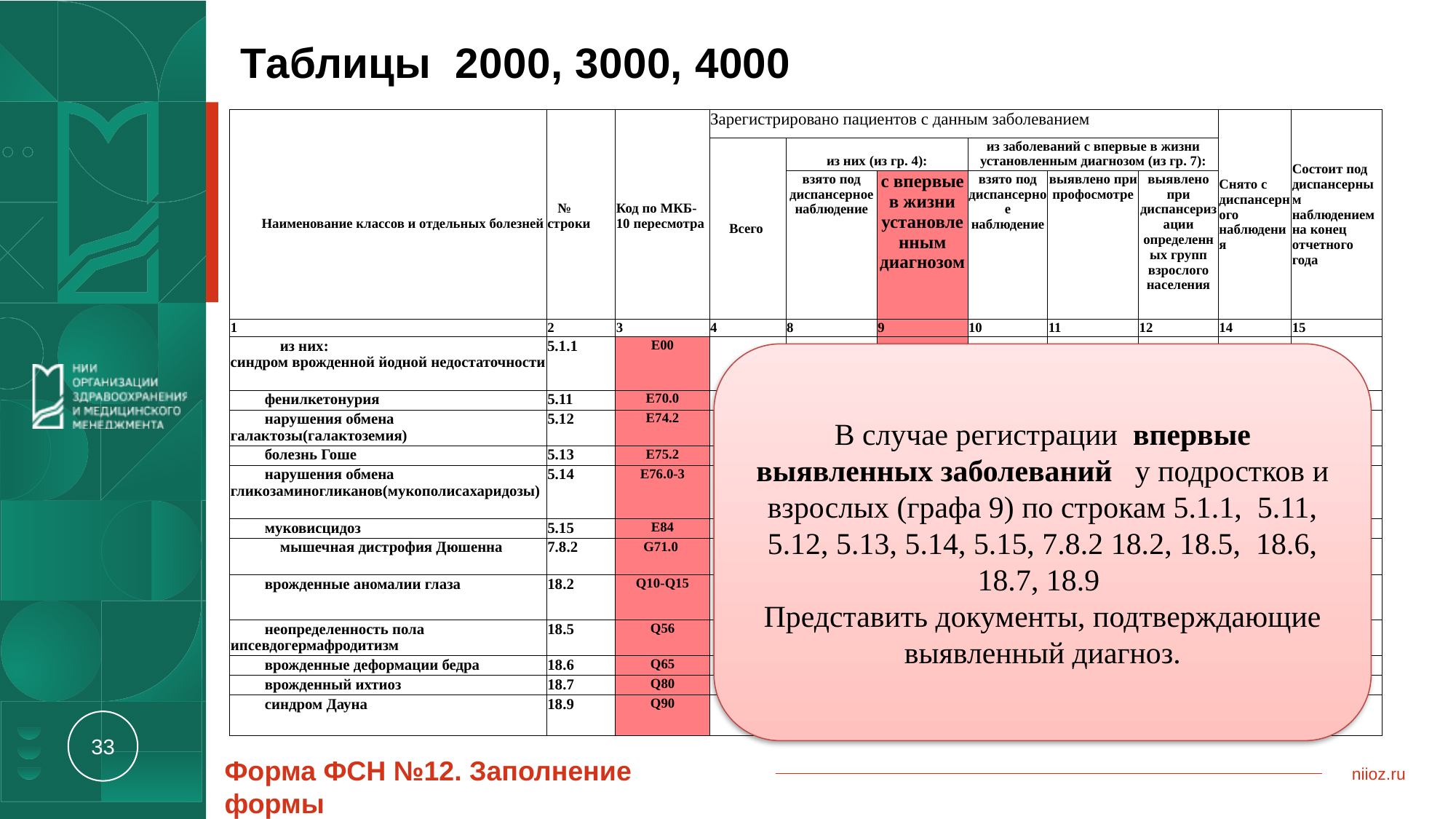

# Таблицы  2000, 3000, 4000
| Наименование классов и отдельных болезней | № строки | Код по МКБ-10 пересмотра | Зарегистрировано пациентов с данным заболеванием |  |  |  |  |  | Снято с диспансерного наблюдения | Состоит под диспансерным наблюдением на конец отчетного года |
| --- | --- | --- | --- | --- | --- | --- | --- | --- | --- | --- |
|  |  |  | Всего | из них (из гр. 4): |  | из заболеваний с впервые в жизни установленным диагнозом (из гр. 7): |  |  |  |  |
|  |  |  |  | взято под диспансерное наблюдение | с впервые в жизни установленным диагнозом | взято под диспансерное наблюдение | выявлено при профосмотре | выявлено при диспансеризации определенных групп взрослого населения |  |  |
| 1 | 2 | 3 | 4 | 8 | 9 | 10 | 11 | 12 | 14 | 15 |
| из них: синдром врожденной йодной недостаточности | 5.1.1 | Е00 |  |  |  |  |  |  |  |  |
| фенилкетонурия | 5.11 | Е70.0 |  |  |  |  |  |  |  |  |
| нарушения обмена галактозы(галактоземия) | 5.12 | Е74.2 |  |  |  |  |  |  |  |  |
| болезнь Гоше | 5.13 | E75.2 |  |  |  |  |  |  |  |  |
| нарушения обмена гликозаминогликанов(мукополисахаридозы) | 5.14 | Е76.0-3 |  |  |  |  |  |  |  |  |
| муковисцидоз | 5.15 | E84 |  |  |  |  |  |  |  |  |
| мышечная дистрофия Дюшенна | 7.8.2 | G71.0 |  |  |  |  |  |  |  |  |
| врожденные аномалии глаза | 18.2 | Q10-Q15 |  |  |  |  |  |  |  |  |
| неопределенность пола ипсевдогермафродитизм | 18.5 | Q56 |  |  |  |  |  |  |  |  |
| врожденные деформации бедра | 18.6 | Q65 |  |  |  |  |  |  |  |  |
| врожденный ихтиоз | 18.7 | Q80 |  |  |  |  |  |  |  |  |
| синдром Дауна | 18.9 | Q90 |  |  |  |  |  |  |  |  |
В случае регистрации  впервые выявленных заболеваний   у подростков и взрослых (графа 9) по строкам 5.1.1,  5.11, 5.12, 5.13, 5.14, 5.15, 7.8.2 18.2, 18.5,  18.6, 18.7, 18.9
Представить документы, подтверждающие выявленный диагноз.
Форма ФСН №12. Заполнение формы